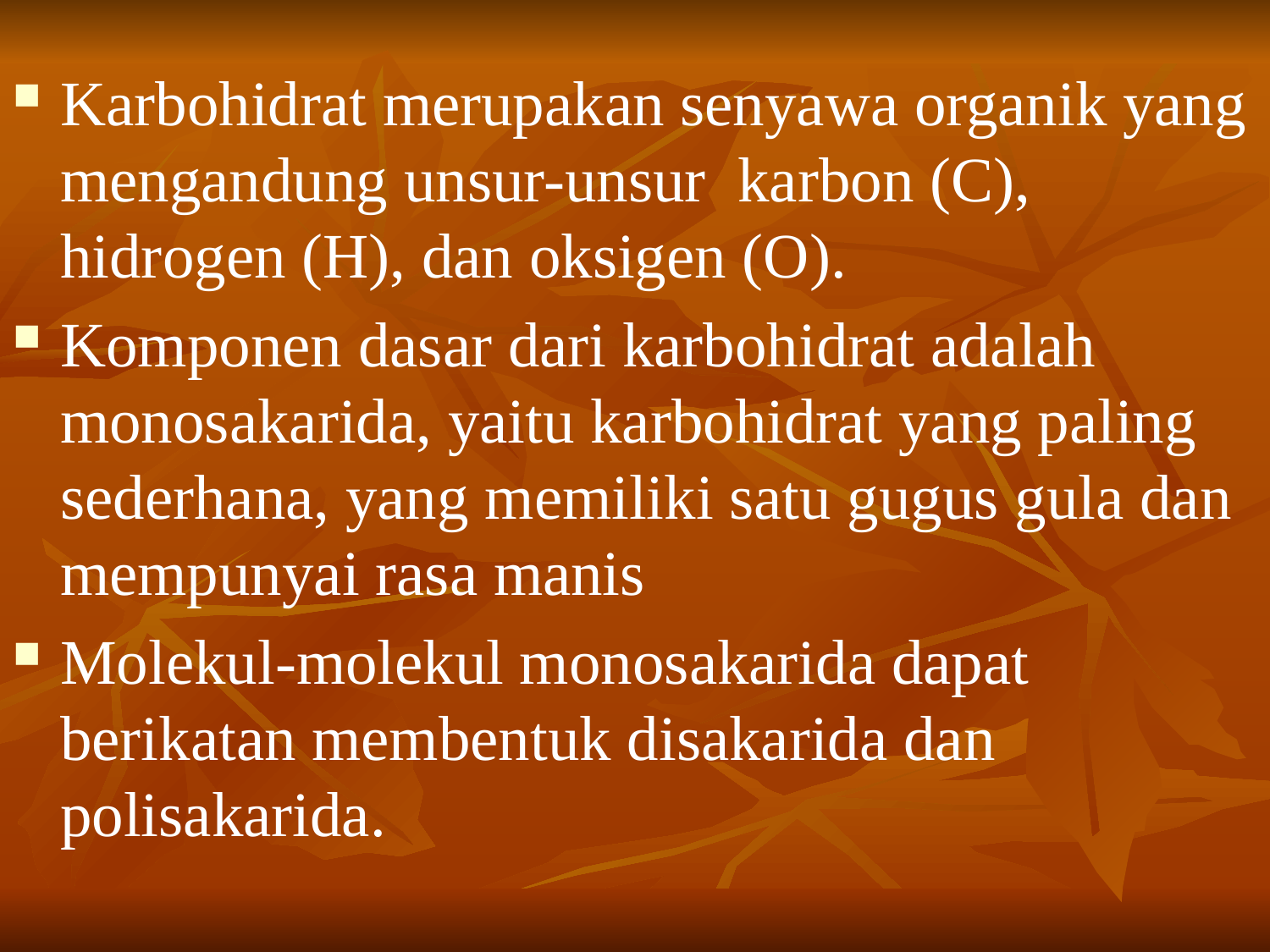

Karbohidrat merupakan senyawa organik yang mengandung unsur-unsur  karbon (C), hidrogen (H), dan oksigen (O).
Komponen dasar dari karbohidrat adalah monosakarida, yaitu karbohidrat yang paling sederhana, yang memiliki satu gugus gula dan mempunyai rasa manis
Molekul-molekul monosakarida dapat berikatan membentuk disakarida dan polisakarida.